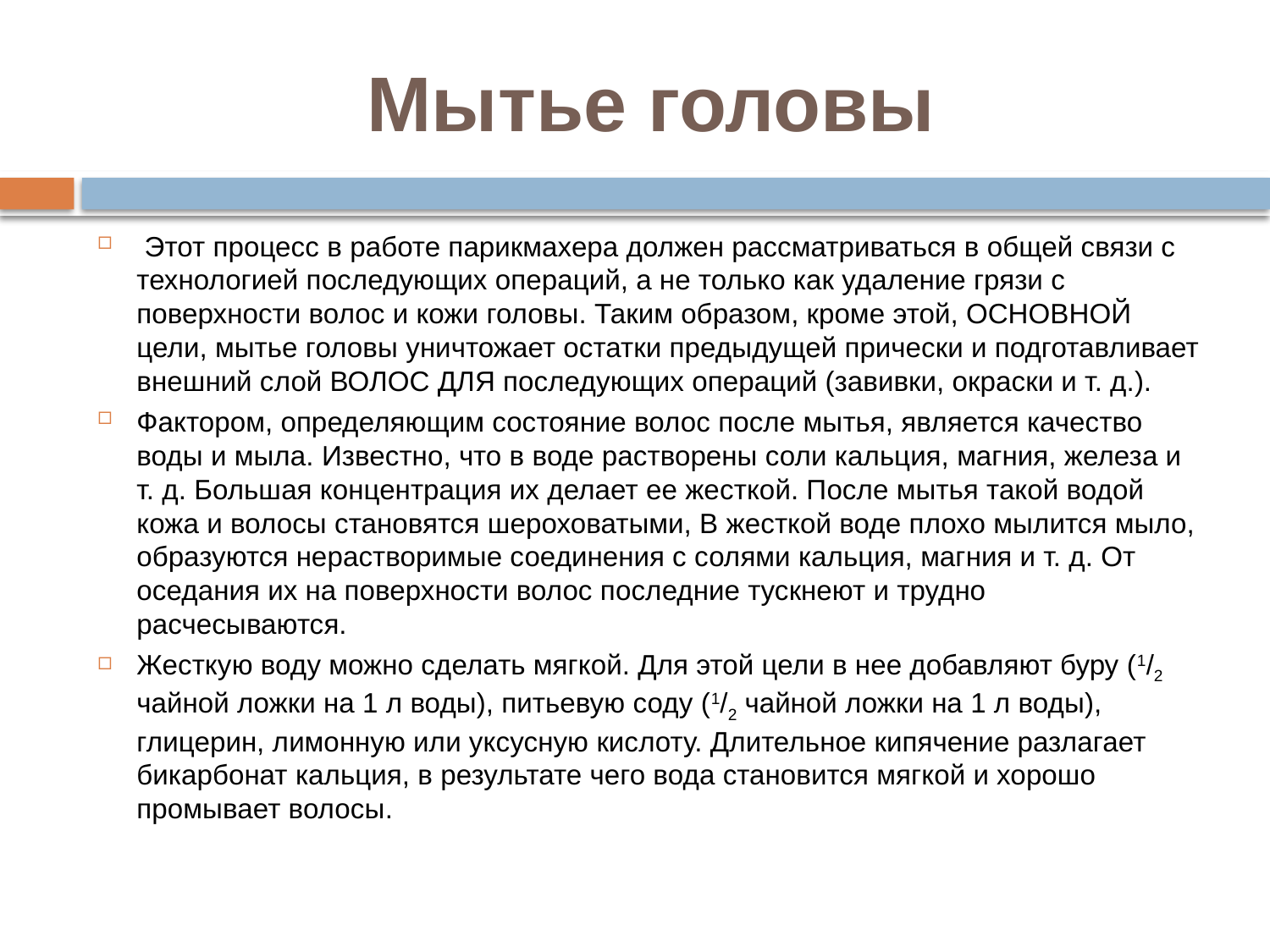

# Мытье головы
 Этот процесс в работе парикмахера должен рассматриваться в общей связи с технологией последующих операций, а не только как удаление грязи с поверхности волос и кожи головы. Таким образом, кроме этой, ОСНОВНОЙ цели, мытье головы уничтожает остатки предыдущей прически и подготавливает внешний слой ВОЛОС ДЛЯ последующих операций (завивки, окраски и т. д.).
Фактором, определяющим состояние волос после мытья, является качество воды и мыла. Известно, что в воде растворены соли кальция, магния, железа и т. д. Большая концентрация их делает ее жесткой. После мытья такой водой кожа и волосы становятся шероховатыми, В жесткой воде плохо мылится мыло, образуются нерастворимые соединения с солями кальция, магния и т. д. От оседания их на поверхности волос последние тускнеют и трудно расчесываются.
Жесткую воду можно сделать мягкой. Для этой цели в нее добавляют буру (1/2 чайной ложки на 1 л воды), питьевую соду (1/2 чайной ложки на 1 л воды), глицерин, лимонную или уксусную кислоту. Длительное кипячение разлагает бикарбонат кальция, в результате чего вода становится мягкой и хорошо промывает волосы.